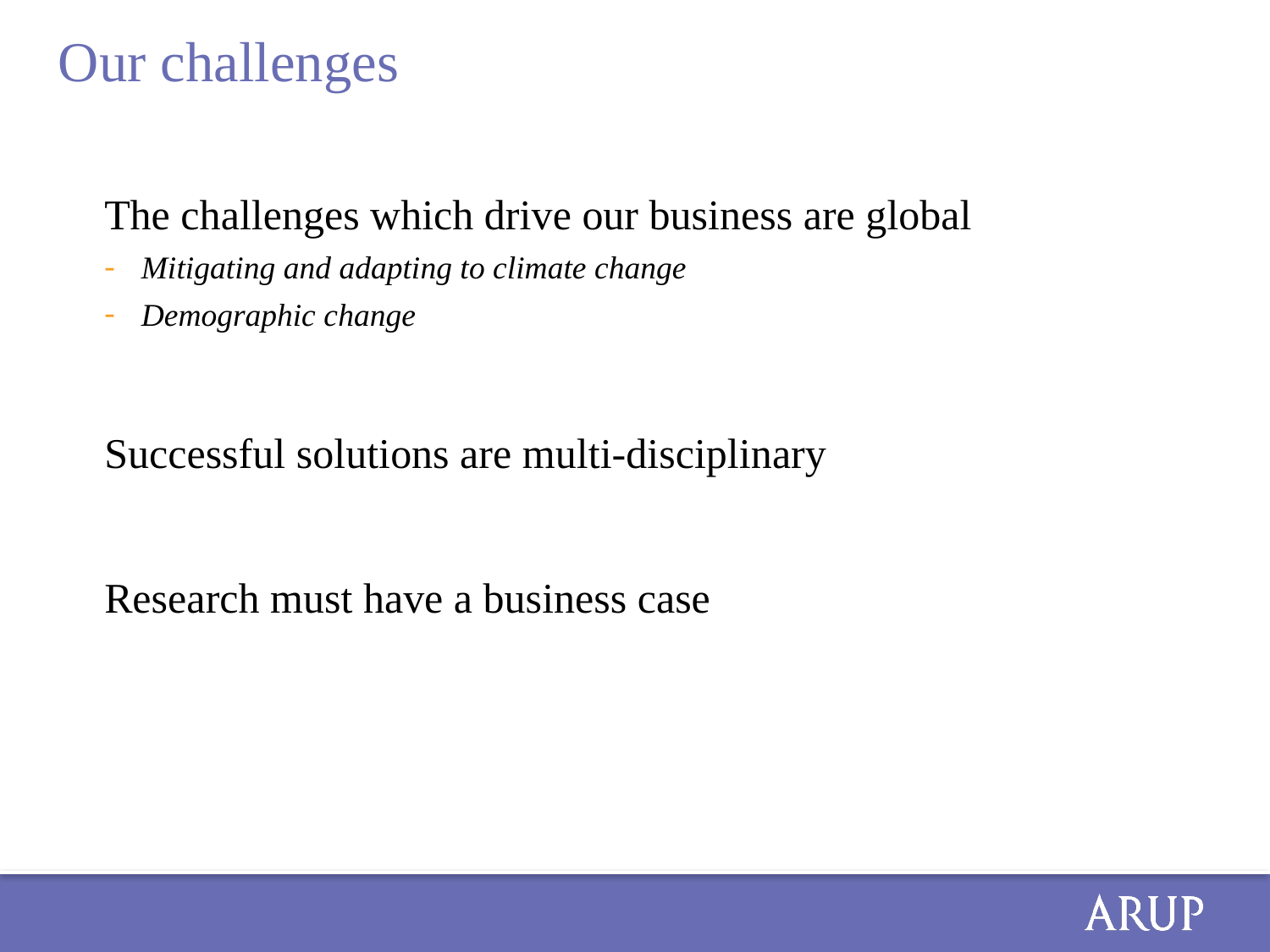

# Our challenges
The challenges which drive our business are global
Mitigating and adapting to climate change
Demographic change

Successful solutions are multi-disciplinary

Research must have a business case